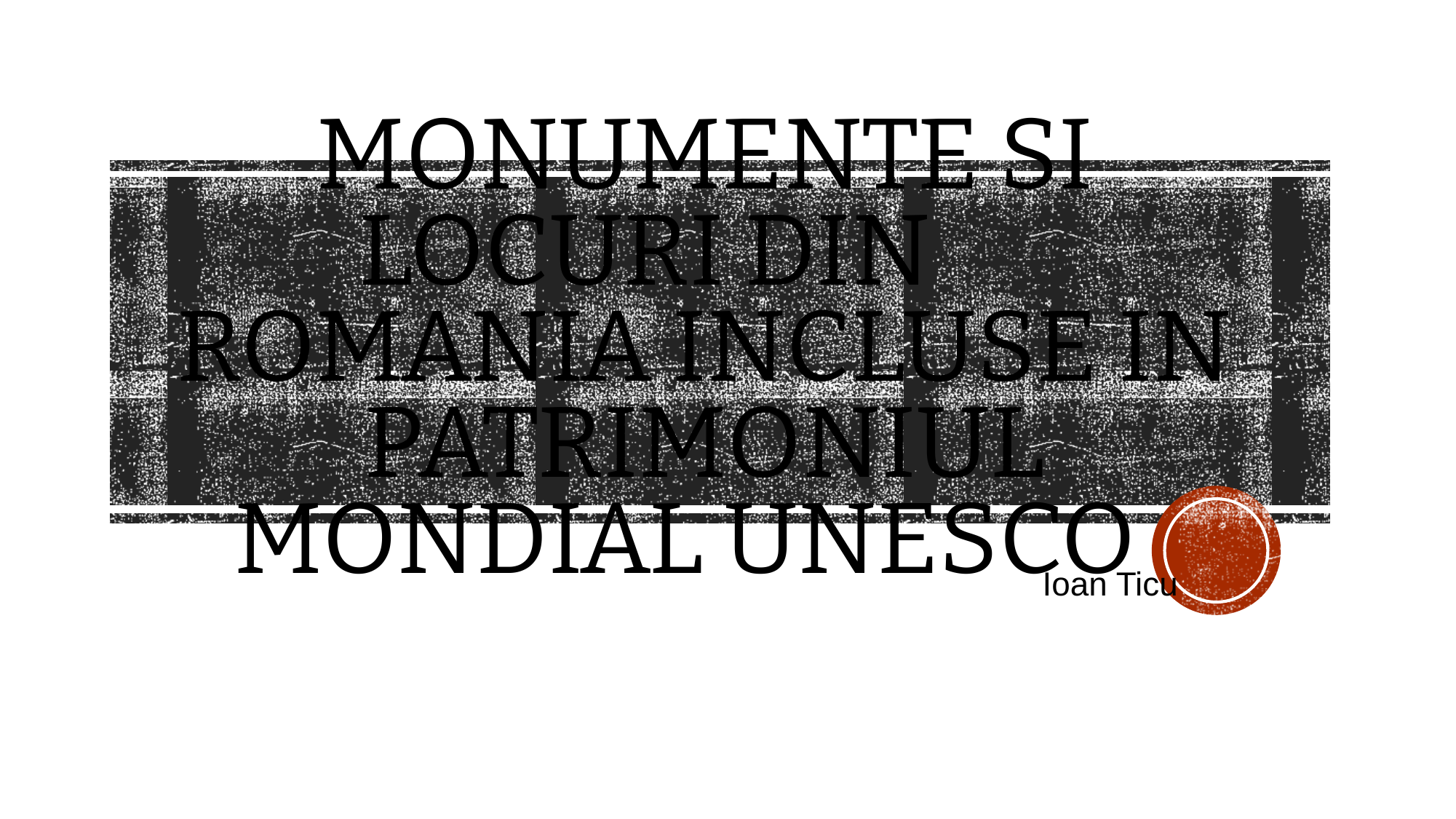

# Monumente si locuri din       Romania incluse in patrimoniul mondial unesco
Ioan Ticu